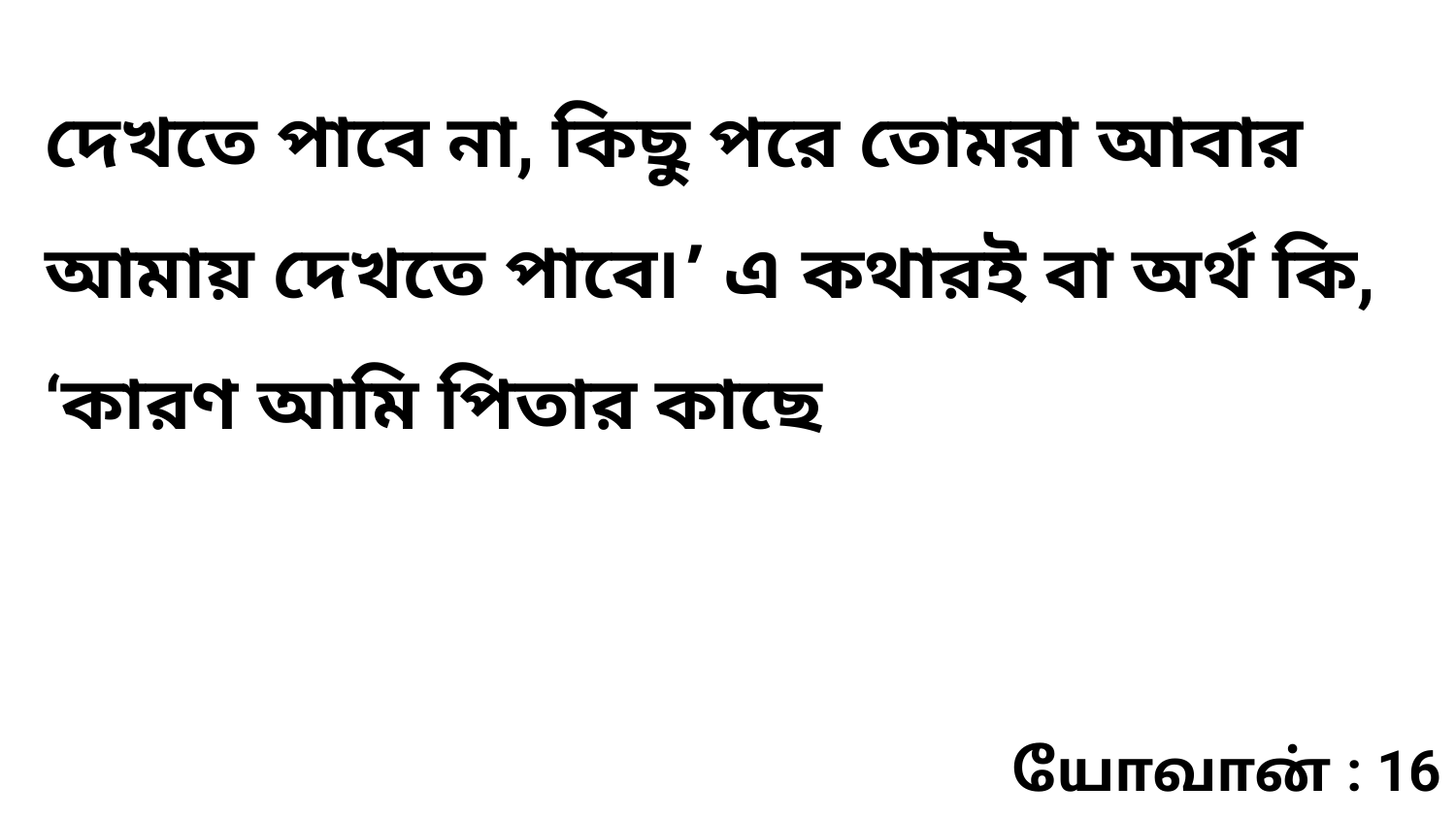

দেখতে পাবে না, কিছু পরে তোমরা আবার আমায় দেখতে পাবে৷’ এ কথারই বা অর্থ কি, ‘কারণ আমি পিতার কাছে
யோவான் : 16